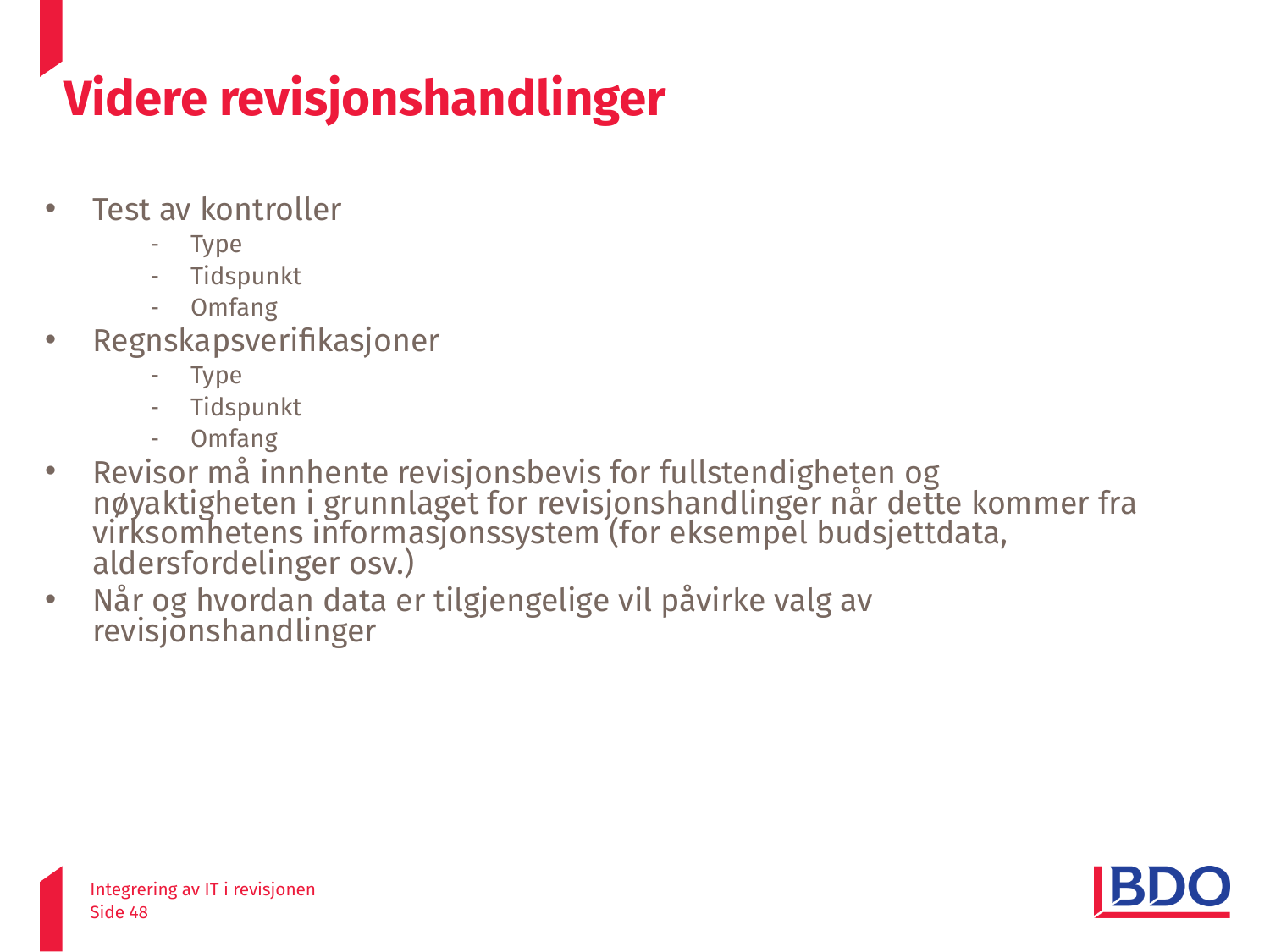

# Videre revisjonshandlinger
ISA 330
Test av kontroller
Type
Tidspunkt
Omfang
Regnskapsverifikasjoner
Type
Tidspunkt
Omfang
Revisor må innhente revisjonsbevis for fullstendigheten og nøyaktigheten i grunnlaget for revisjonshandlinger når dette kommer fra virksomhetens informasjonssystem (for eksempel budsjettdata, aldersfordelinger osv.)
Når og hvordan data er tilgjengelige vil påvirke valg av revisjonshandlinger

Integrering av IT i revisjonen
Side 48
22. februar 2011